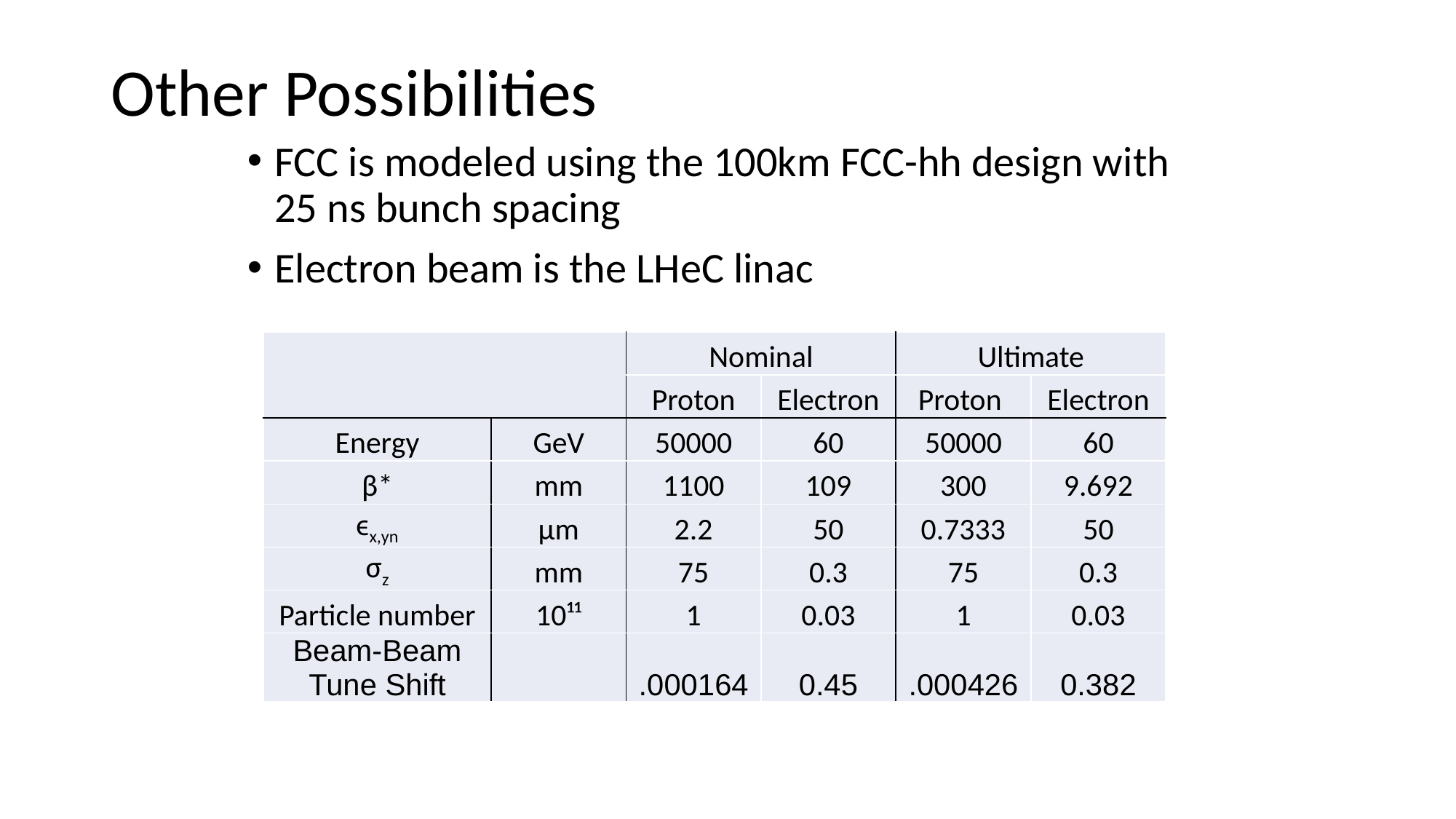

# Other Possibilities
FCC is modeled using the 100km FCC-hh design with 25 ns bunch spacing
Electron beam is the LHeC linac
|  |  | Nominal |  | Ultimate |  |
| --- | --- | --- | --- | --- | --- |
|  |  | Proton | Electron | Proton | Electron |
| Energy | GeV | 50000 | 60 | 50000 | 60 |
| β\* | mm | 1100 | 109 | 300 | 9.692 |
| ϵx,yn | μm | 2.2 | 50 | 0.7333 | 50 |
| σz | mm | 75 | 0.3 | 75 | 0.3 |
| Particle number | 10¹¹ | 1 | 0.03 | 1 | 0.03 |
| Beam-Beam Tune Shift |  | .000164 | 0.45 | .000426 | 0.382 |